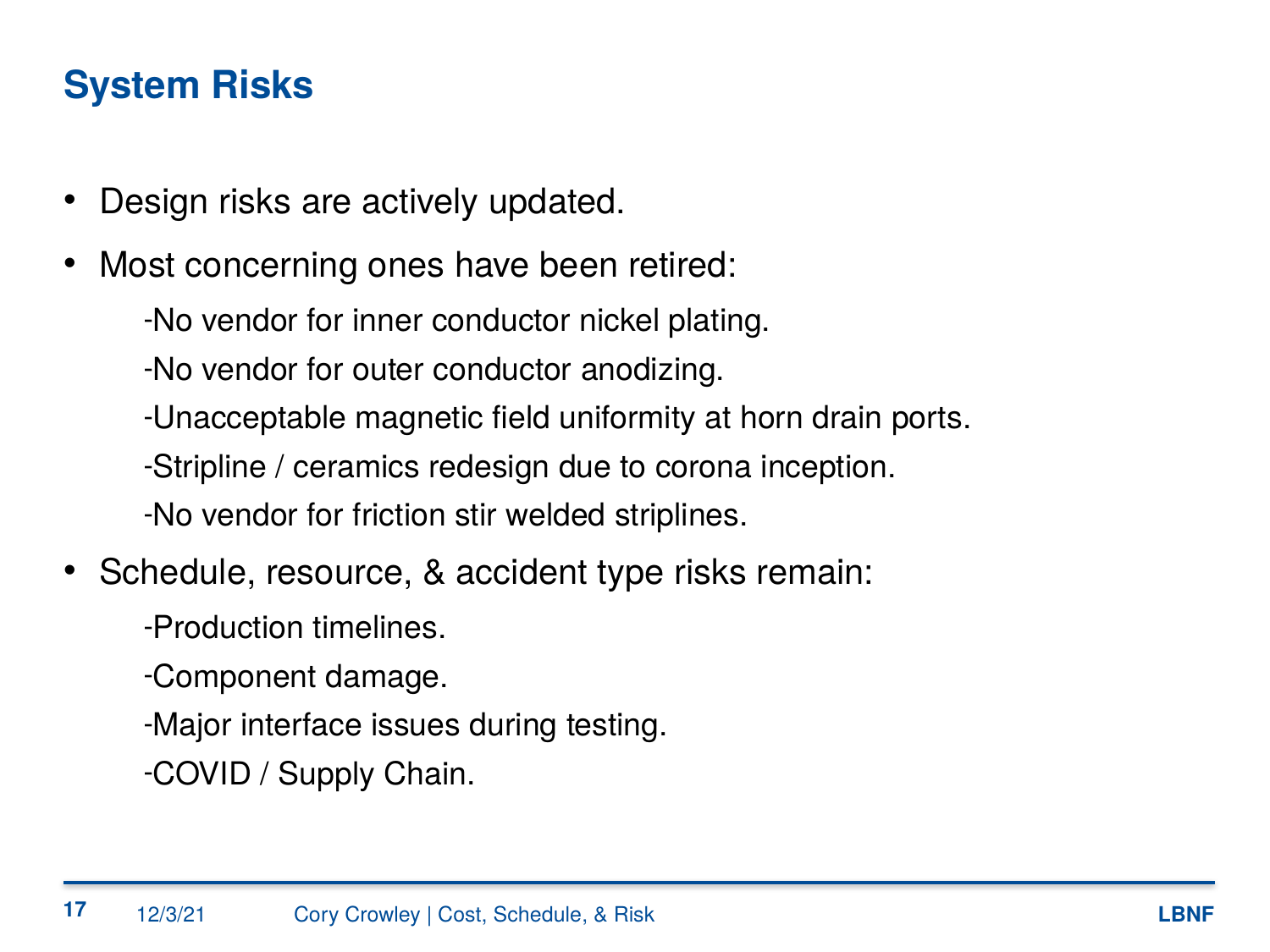

# System Risks
Design risks are actively updated.
Most concerning ones have been retired:
No vendor for inner conductor nickel plating.
No vendor for outer conductor anodizing.
Unacceptable magnetic field uniformity at horn drain ports.
Stripline / ceramics redesign due to corona inception.
No vendor for friction stir welded striplines.
Schedule, resource, & accident type risks remain:
Production timelines.
Component damage.
Major interface issues during testing.
COVID / Supply Chain.

17
12/3/21
Cory Crowley | Cost, Schedule, & Risk